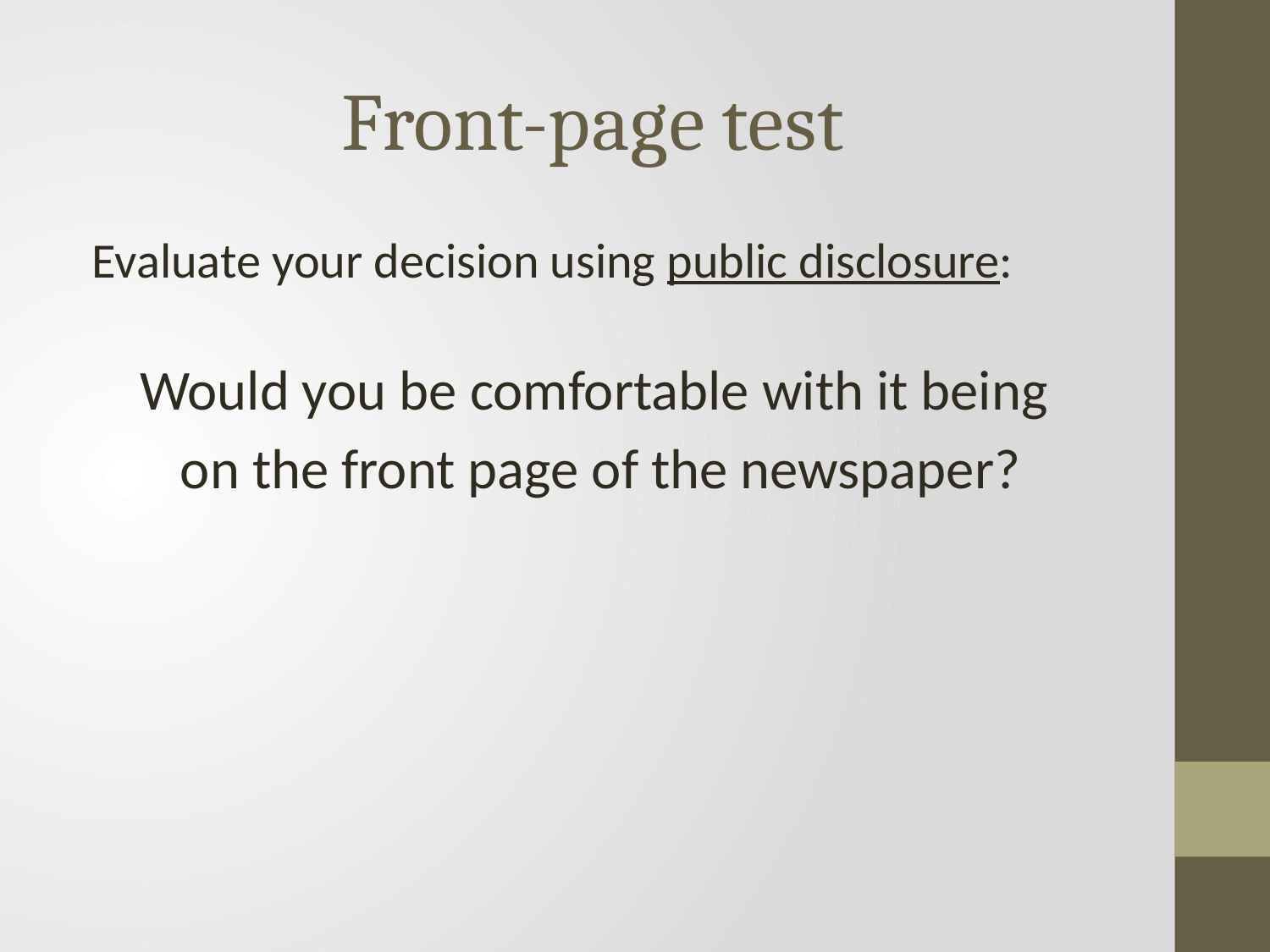

# Front-page test
Evaluate your decision using public disclosure:

Would you be comfortable with it being
on the front page of the newspaper?